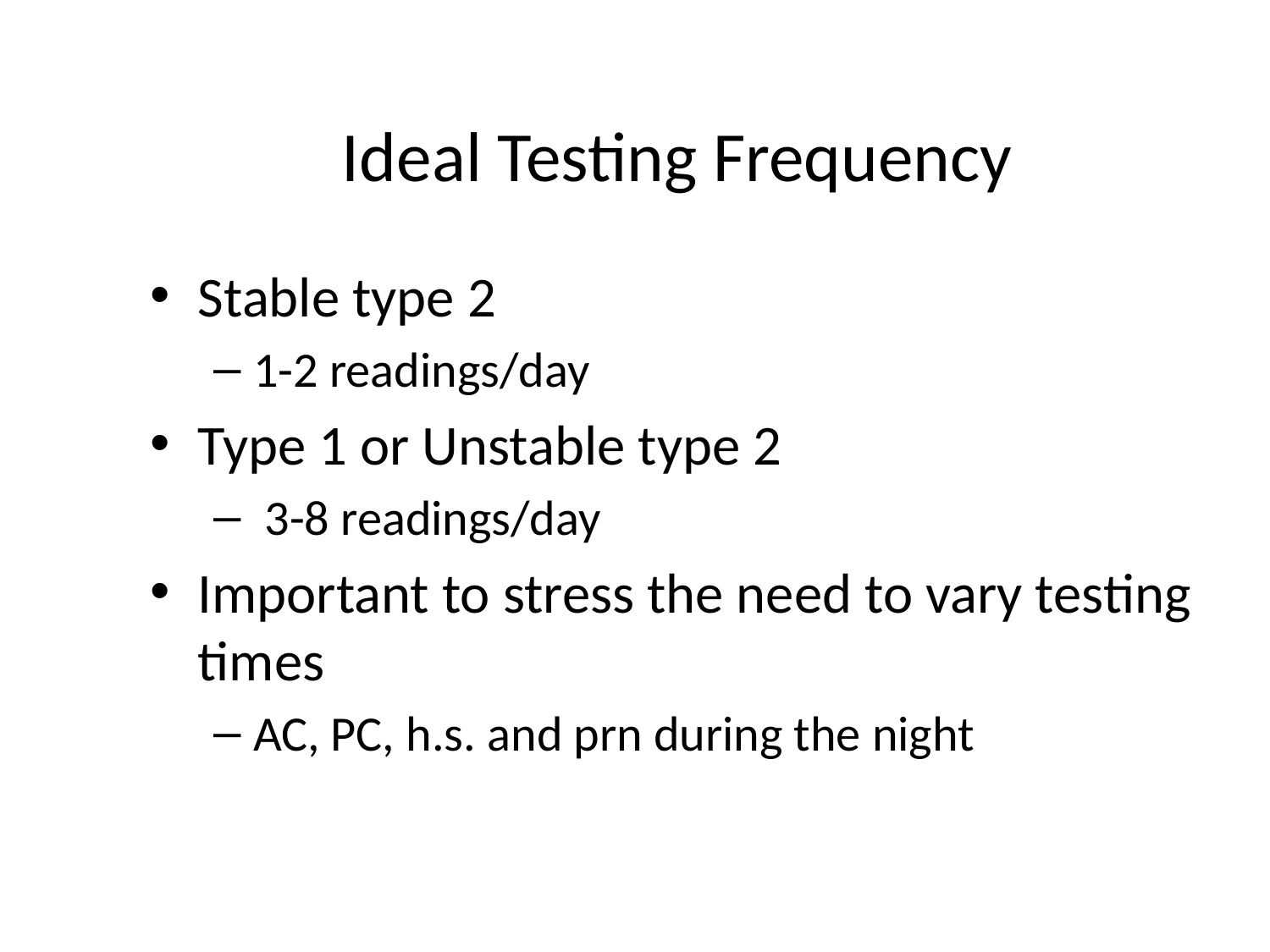

# Ideal Testing Frequency
Stable type 2
1-2 readings/day
Type 1 or Unstable type 2
 3-8 readings/day
Important to stress the need to vary testing times
AC, PC, h.s. and prn during the night